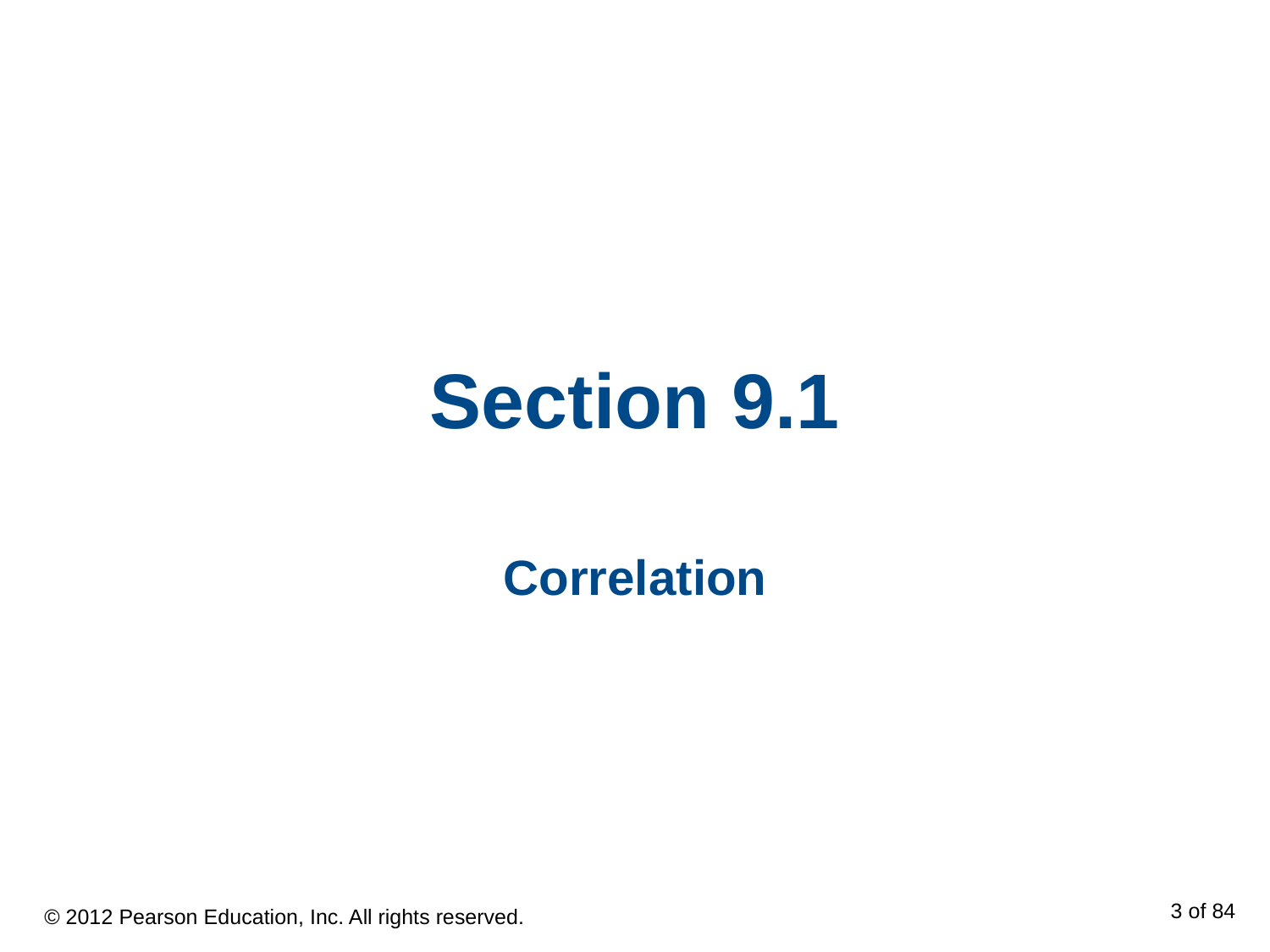

# Section 9.1
Correlation
© 2012 Pearson Education, Inc. All rights reserved.
3 of 84